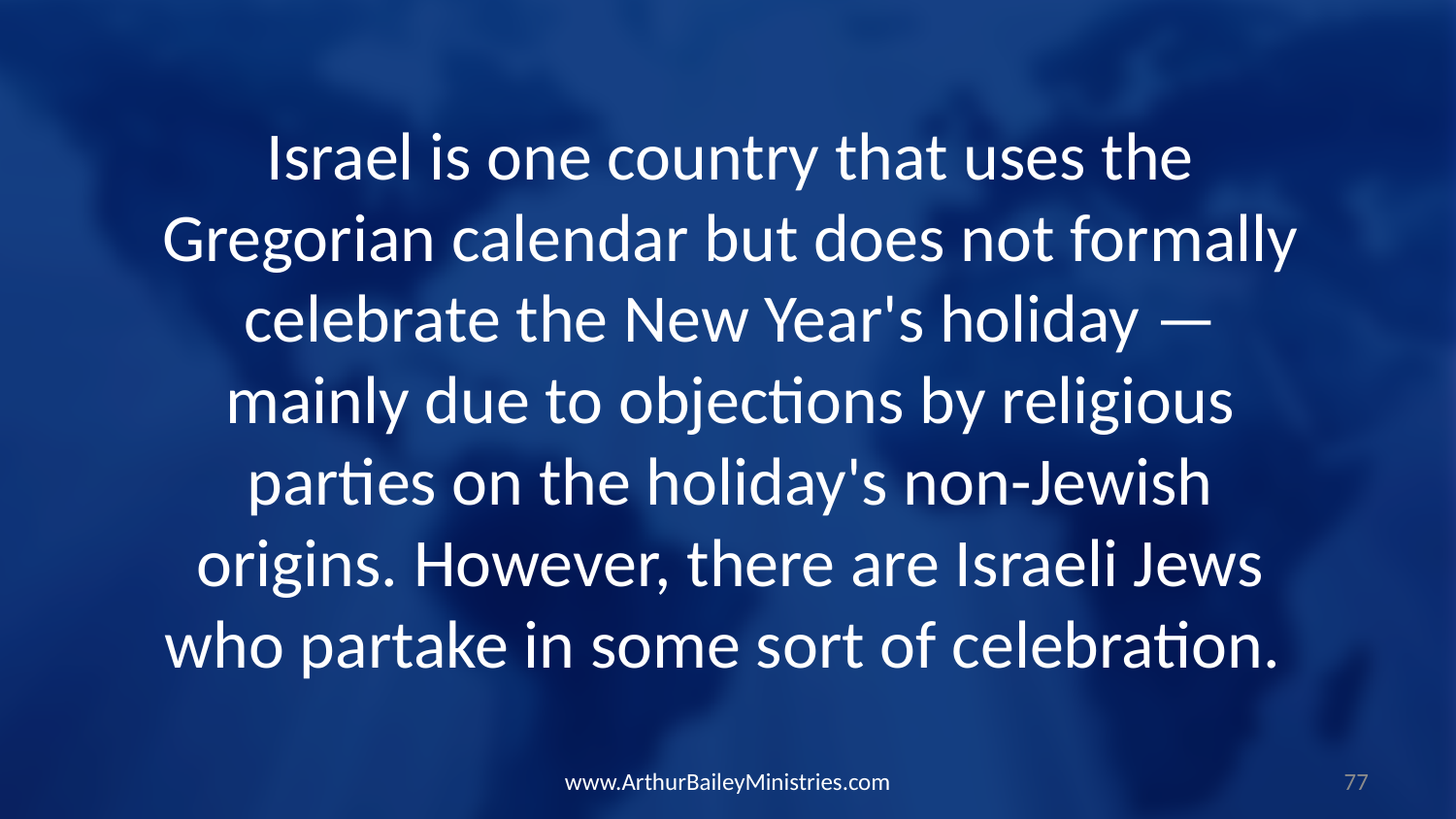

Israel is one country that uses the Gregorian calendar but does not formally celebrate the New Year's holiday — mainly due to objections by religious parties on the holiday's non-Jewish origins. However, there are Israeli Jews who partake in some sort of celebration.
www.ArthurBaileyMinistries.com
77